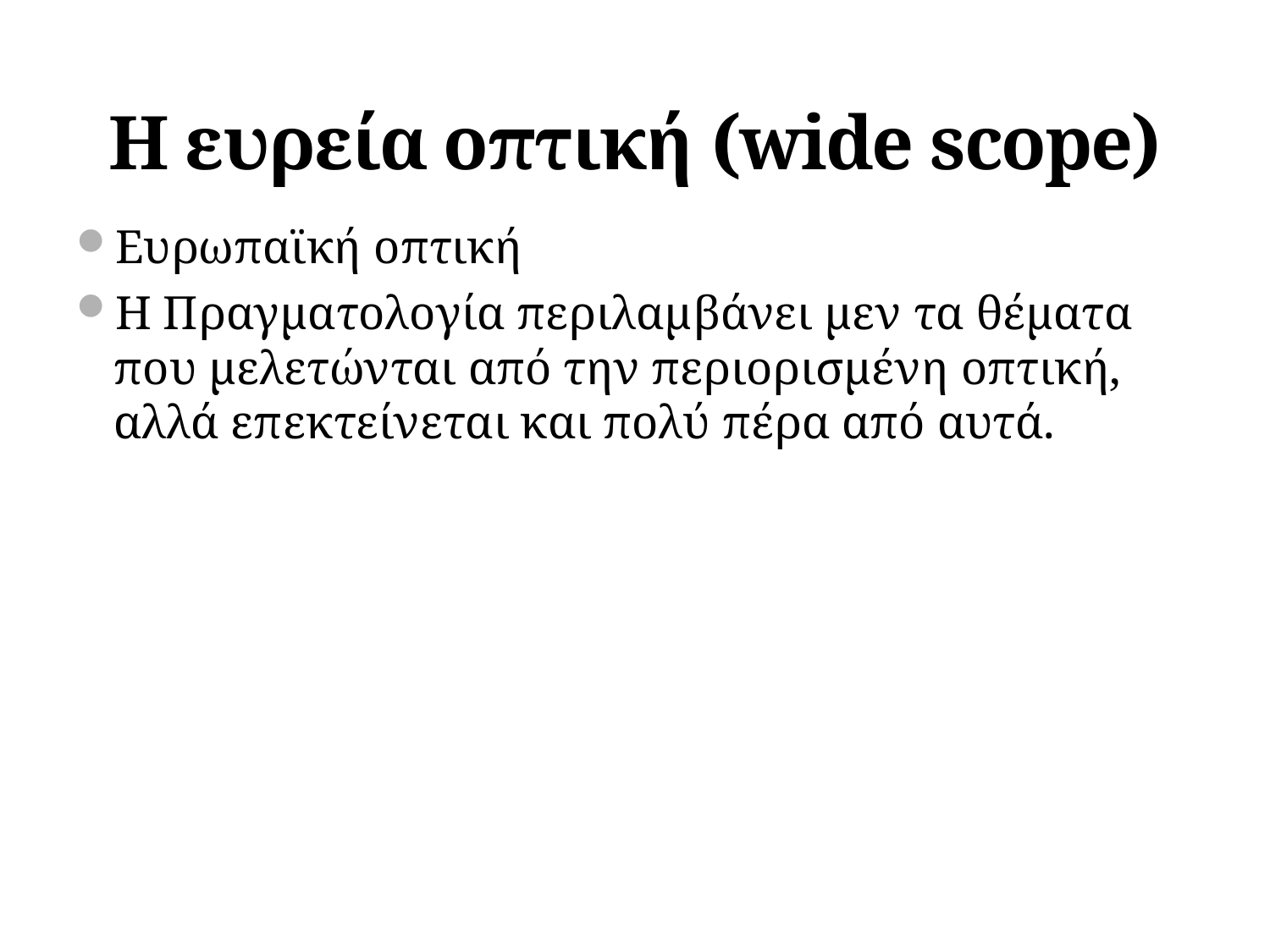

# Η ευρεία οπτική (wide scope)
Ευρωπαϊκή οπτική
Η Πραγματολογία περιλαμβάνει μεν τα θέματα που μελετώνται από την περιορισμένη οπτική, αλλά επεκτείνεται και πολύ πέρα από αυτά.